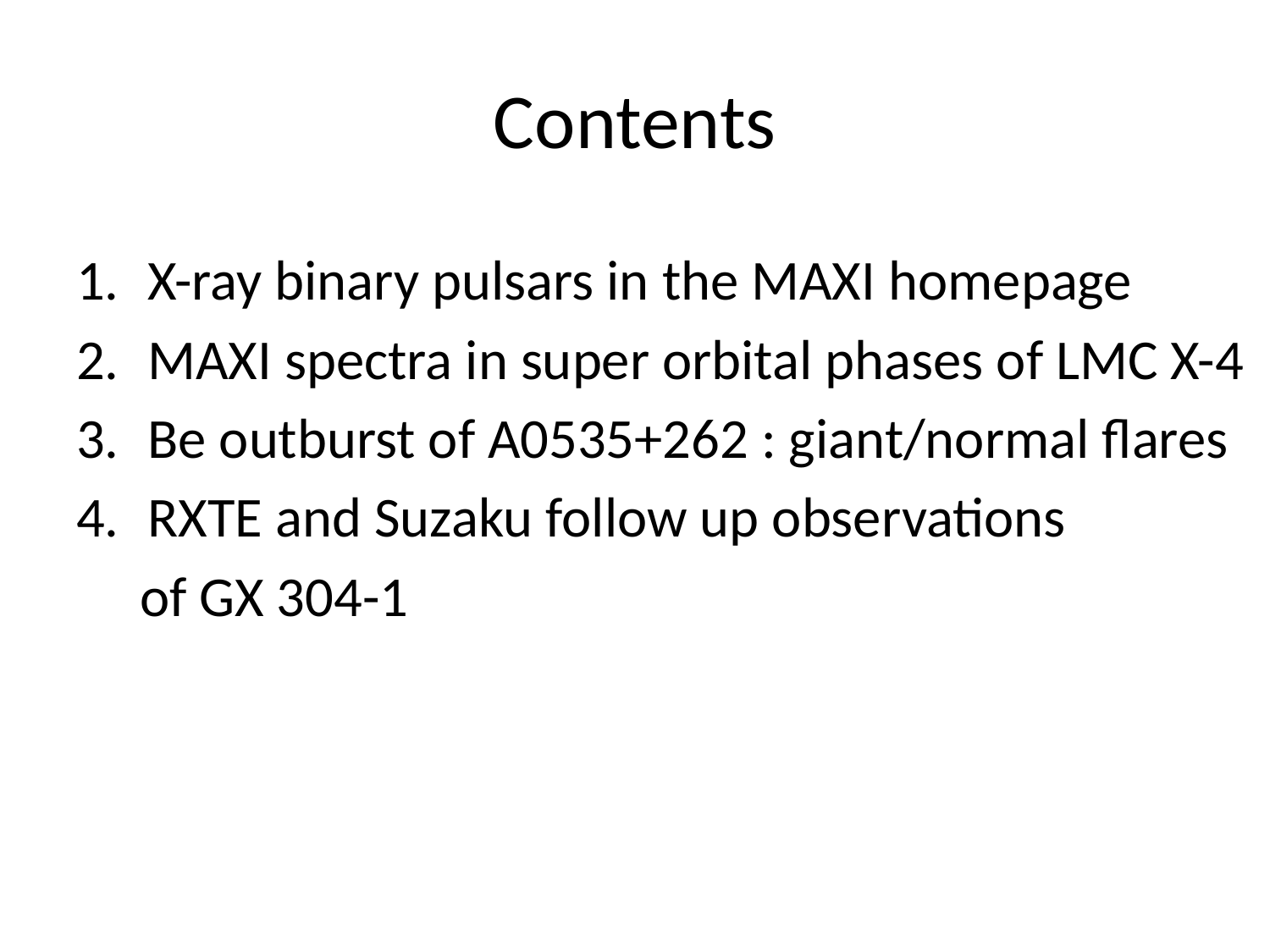

# Contents
X-ray binary pulsars in the MAXI homepage
MAXI spectra in super orbital phases of LMC X-4
Be outburst of A0535+262 : giant/normal flares
RXTE and Suzaku follow up observations
of GX 304-1